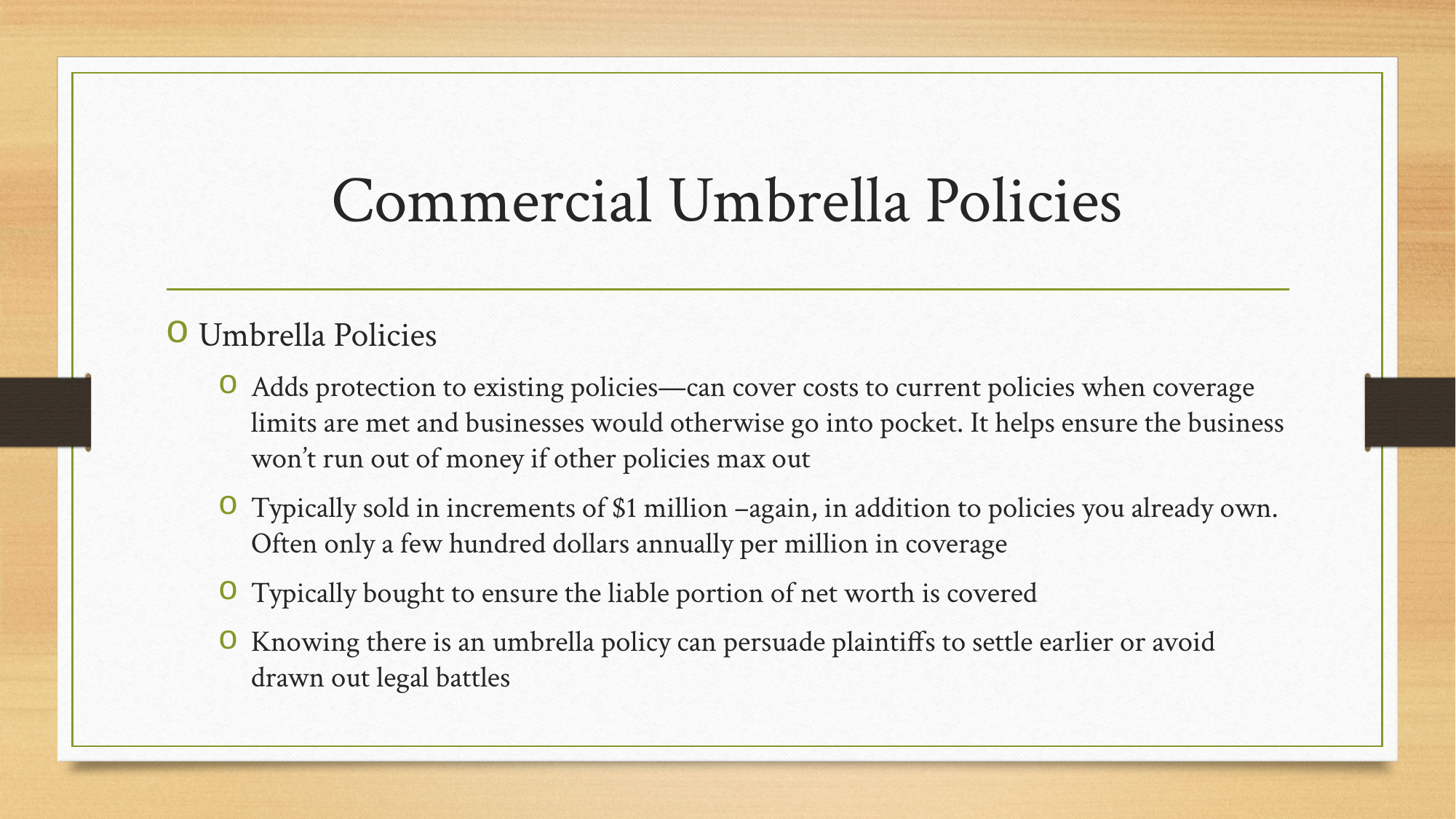

# Commercial Umbrella Policies
Umbrella Policies
Adds protection to existing policies—can cover costs to current policies when coverage limits are met and businesses would otherwise go into pocket. It helps ensure the business won’t run out of money if other policies max out
Typically sold in increments of $1 million –again, in addition to policies you already own. Often only a few hundred dollars annually per million in coverage
Typically bought to ensure the liable portion of net worth is covered
Knowing there is an umbrella policy can persuade plaintiffs to settle earlier or avoid drawn out legal battles